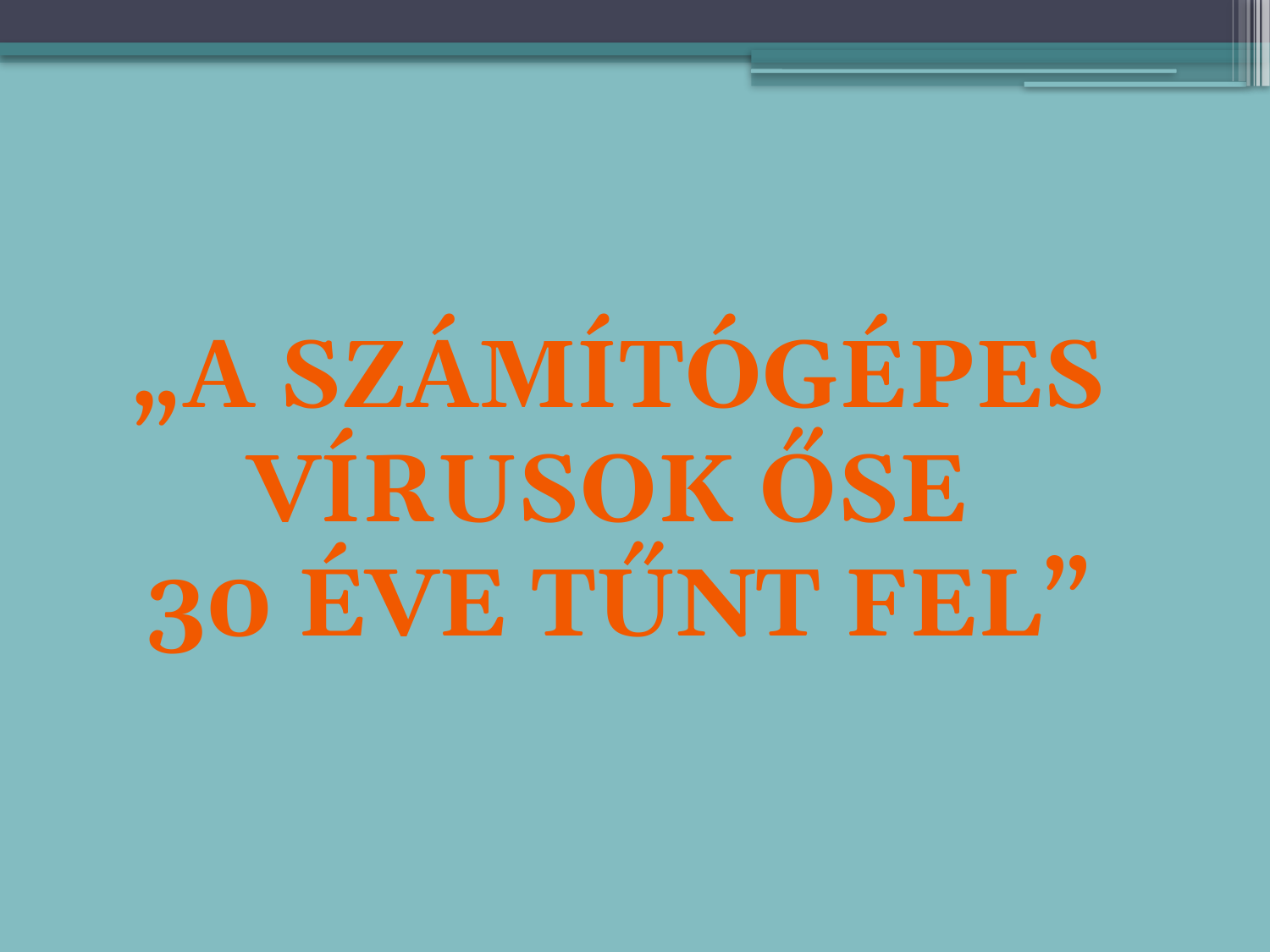

„A számítógépes vírusok őse
30 éve tűnt fel”